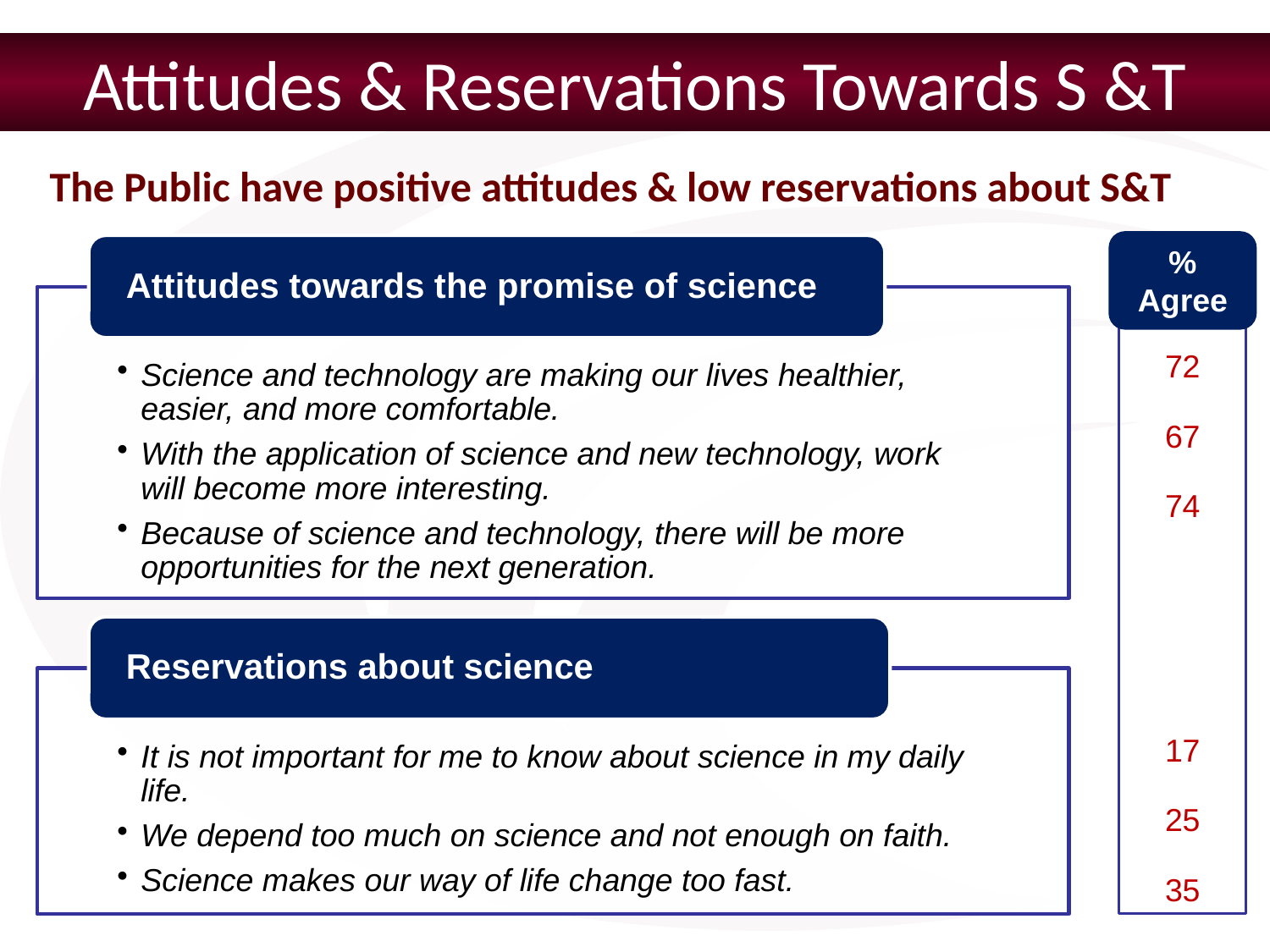

Attitudes & Reservations Towards S &T
The Public have positive attitudes & low reservations about S&T
% Agree
Science and technology are making our lives healthier, easier, and more comfortable.
With the application of science and new technology, work will become more interesting.
Because of science and technology, there will be more opportunities for the next generation.
Attitudes towards the promise of science
It is not important for me to know about science in my daily life.
We depend too much on science and not enough on faith.
Science makes our way of life change too fast.
Reservations about science

72
67
74

17
25
35